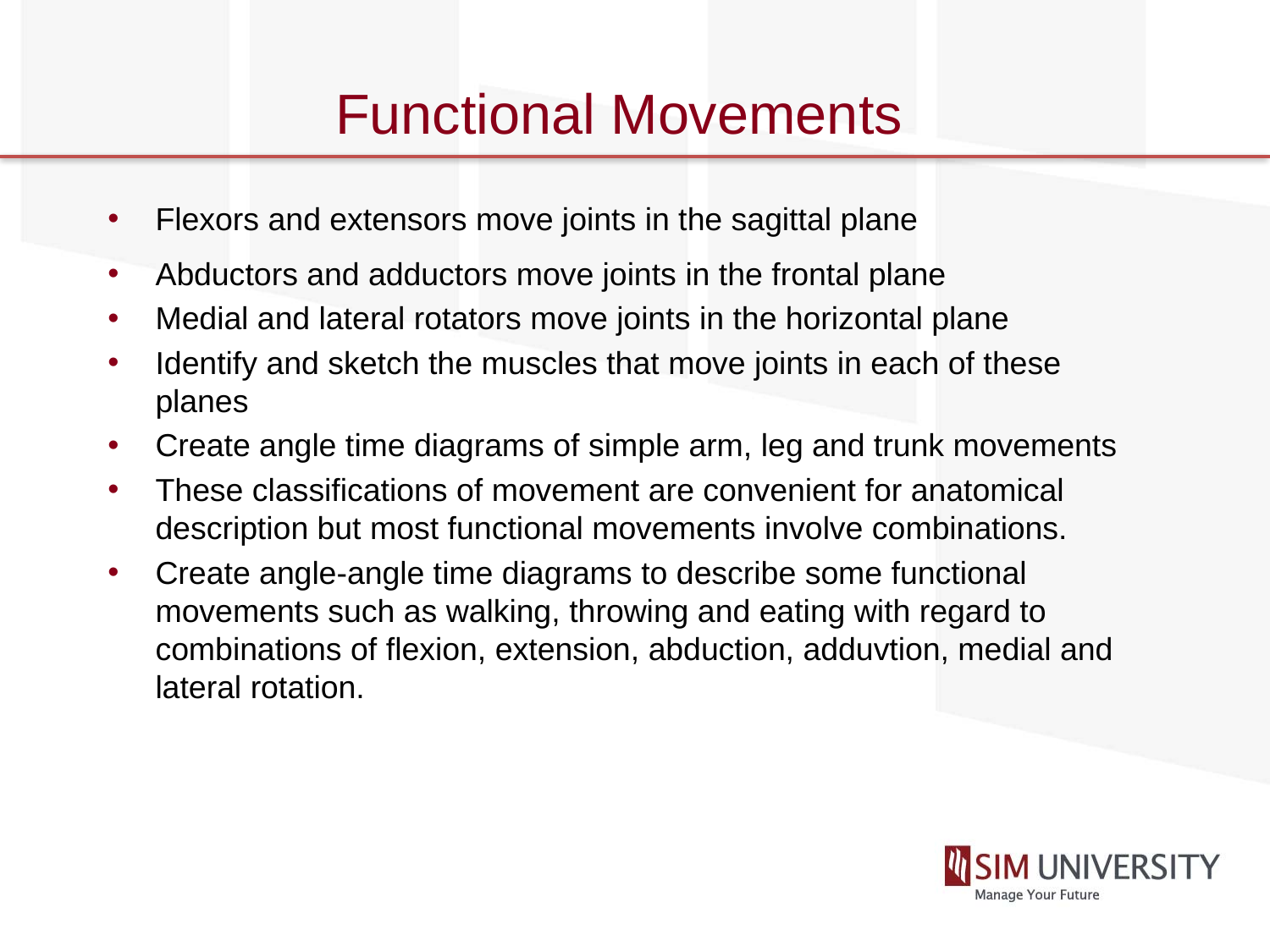

# Functional Movements
Flexors and extensors move joints in the sagittal plane
Abductors and adductors move joints in the frontal plane
Medial and lateral rotators move joints in the horizontal plane
Identify and sketch the muscles that move joints in each of these planes
Create angle time diagrams of simple arm, leg and trunk movements
These classifications of movement are convenient for anatomical description but most functional movements involve combinations.
Create angle-angle time diagrams to describe some functional movements such as walking, throwing and eating with regard to combinations of flexion, extension, abduction, adduvtion, medial and lateral rotation.